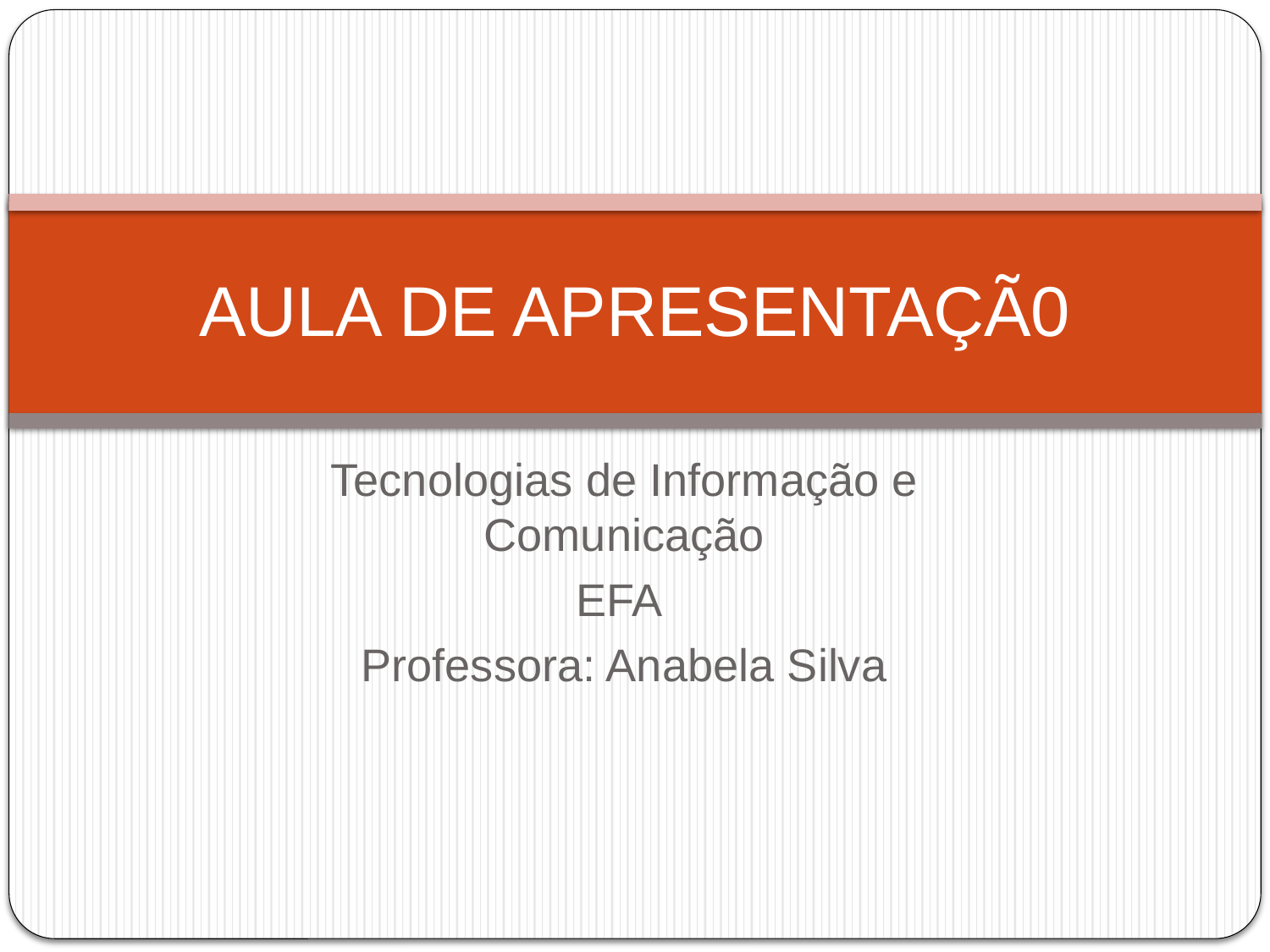

# AULA DE APRESENTAÇÃ0
Tecnologias de Informação e Comunicação
EFA
Professora: Anabela Silva